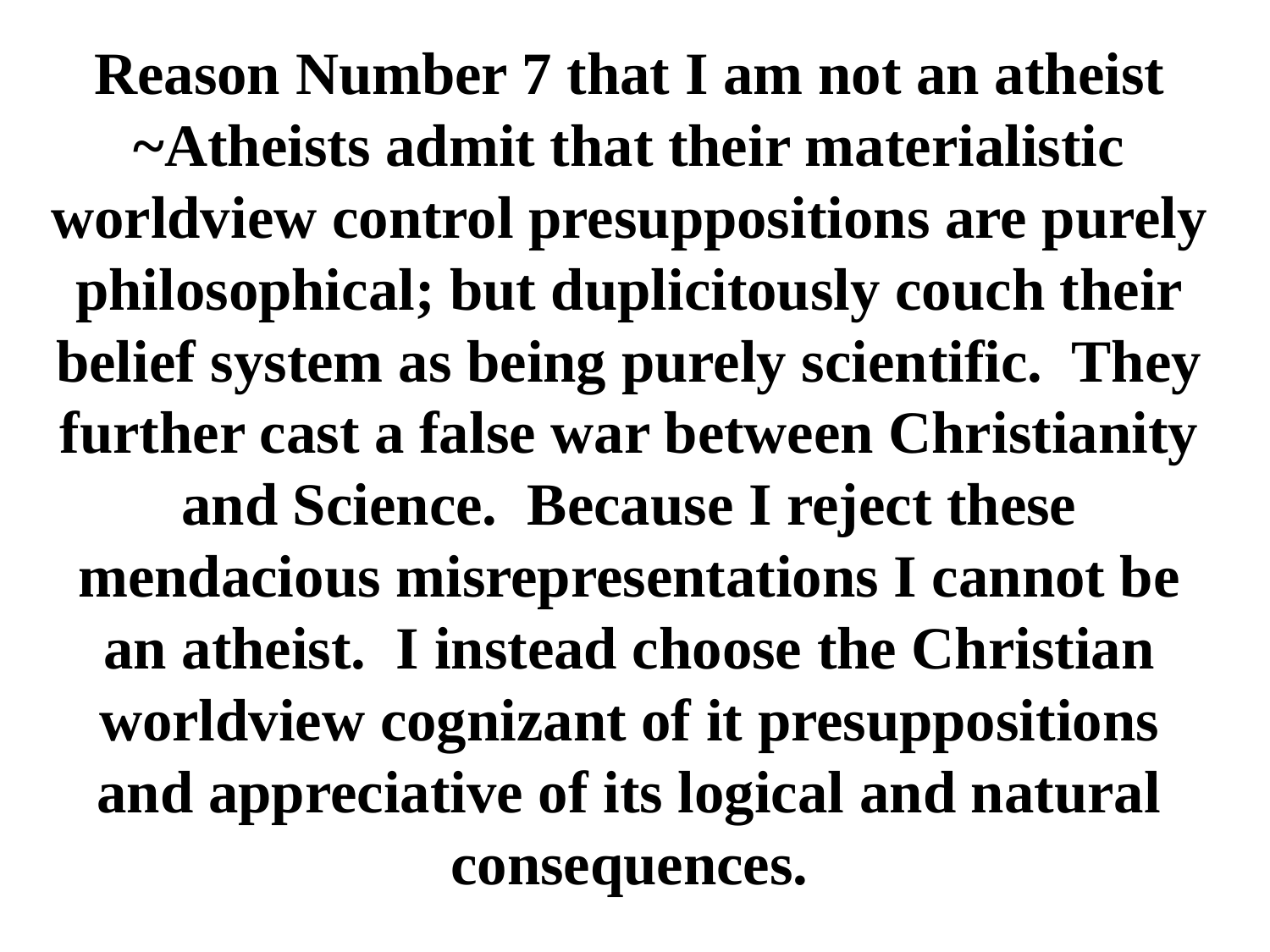

# Reason Number 7 that I am not an atheist ~Atheists admit that their materialistic worldview control presuppositions are purely philosophical; but duplicitously couch their belief system as being purely scientific.  They further cast a false war between Christianity and Science.  Because I reject these mendacious misrepresentations I cannot be an atheist.  I instead choose the Christian worldview cognizant of it presuppositions and appreciative of its logical and natural consequences.